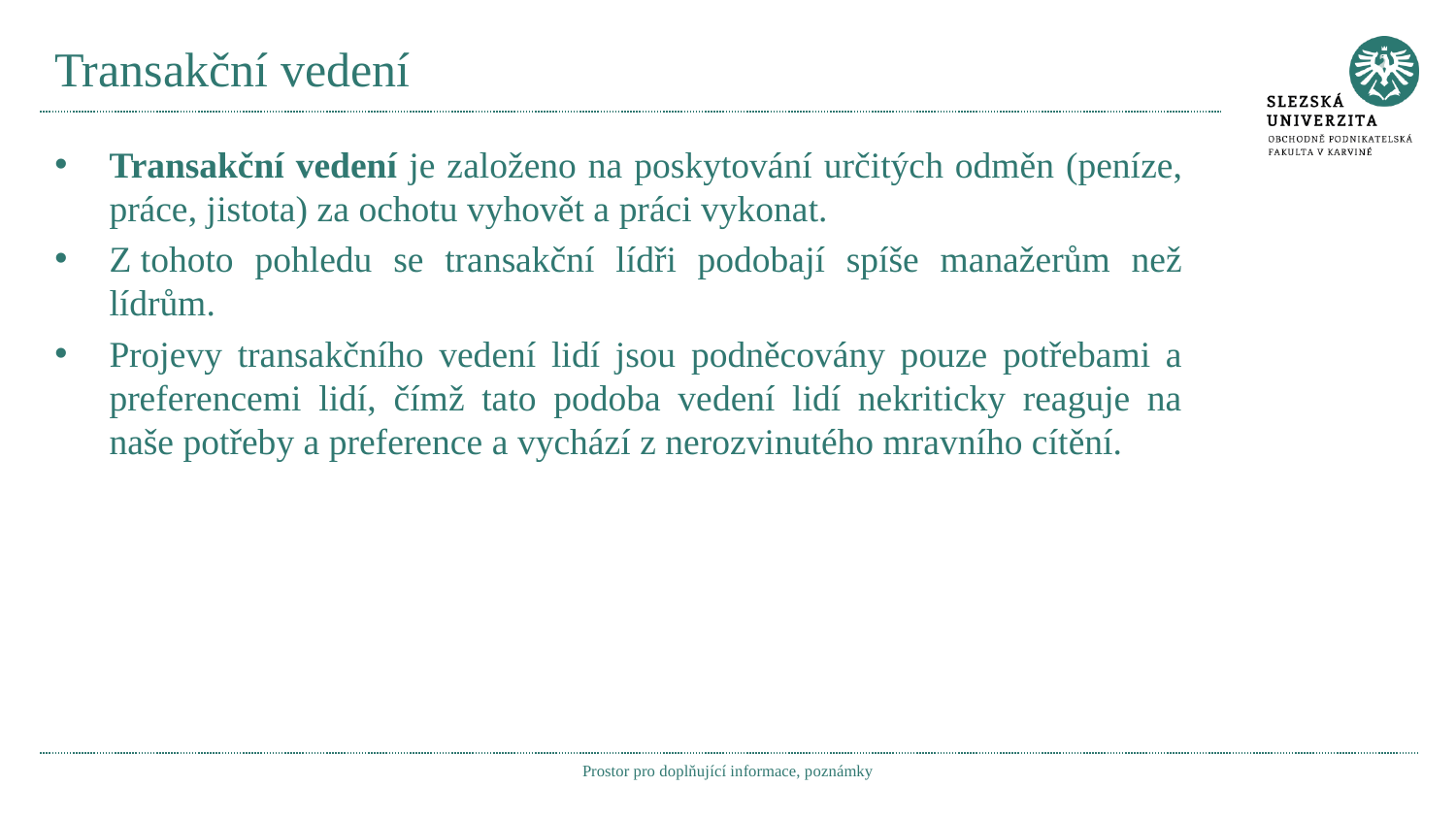

# Transakční vedení
Transakční vedení je založeno na poskytování určitých odměn (peníze, práce, jistota) za ochotu vyhovět a práci vykonat.
Z tohoto pohledu se transakční lídři podobají spíše manažerům než lídrům.
Projevy transakčního vedení lidí jsou podněcovány pouze potřebami a preferencemi lidí, čímž tato podoba vedení lidí nekriticky reaguje na naše potřeby a preference a vychází z nerozvinutého mravního cítění.
Prostor pro doplňující informace, poznámky